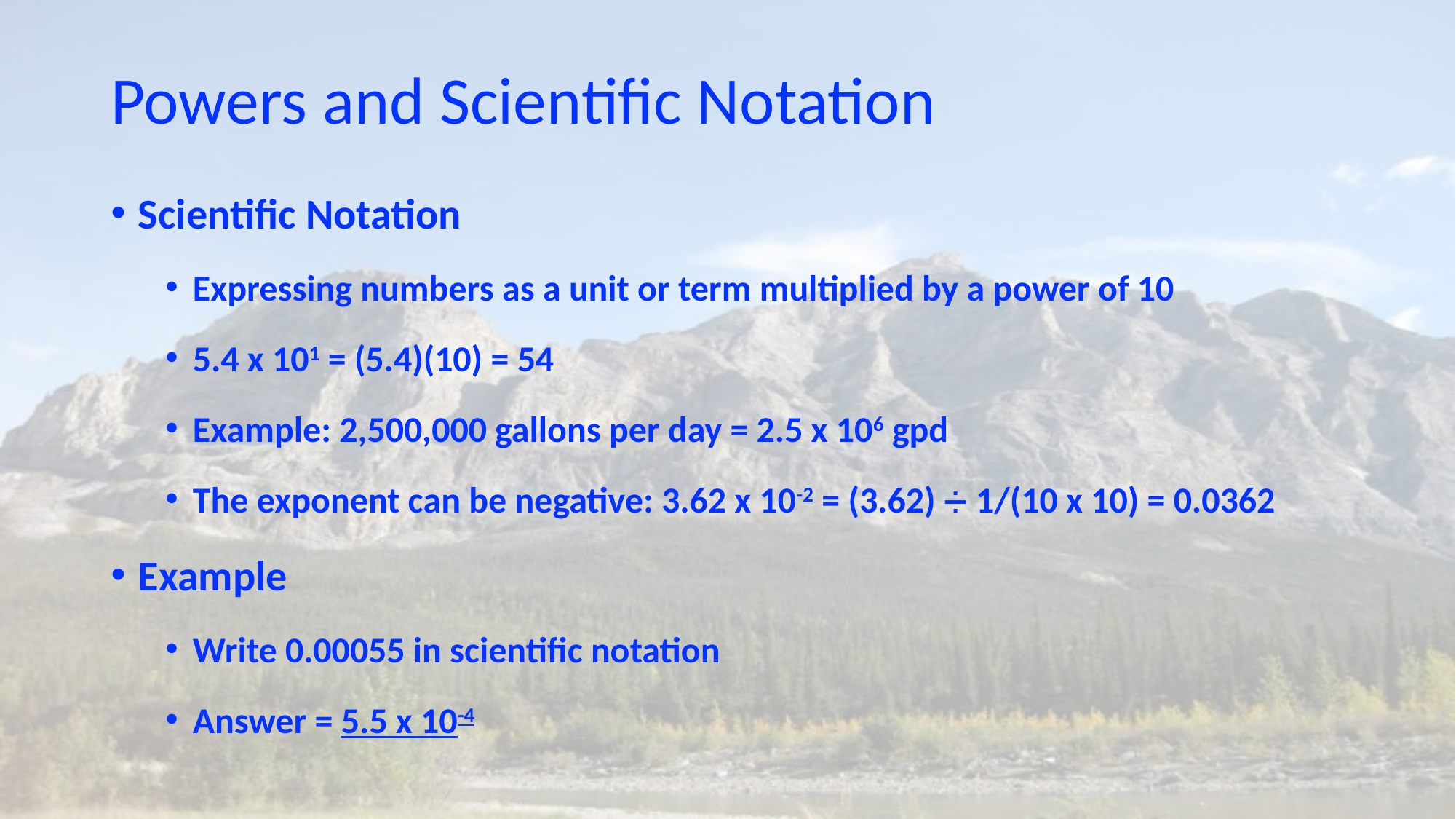

# Powers and Scientific Notation
Scientific Notation
Expressing numbers as a unit or term multiplied by a power of 10
5.4 x 101 = (5.4)(10) = 54
Example: 2,500,000 gallons per day = 2.5 x 106 gpd
The exponent can be negative: 3.62 x 10-2 = (3.62) ➗ 1/(10 x 10) = 0.0362
Example
Write 0.00055 in scientific notation
Answer = 5.5 x 10-4